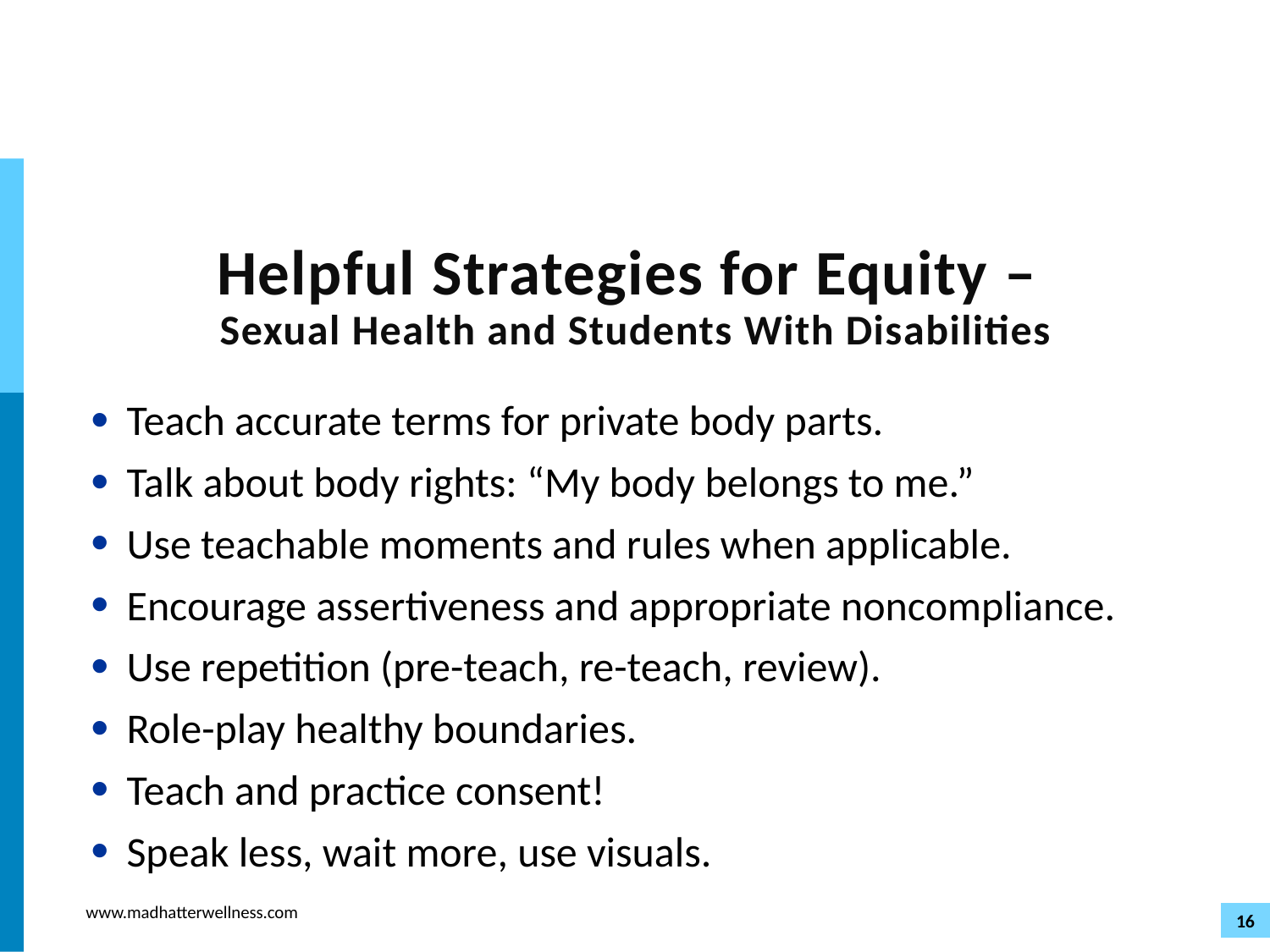

# Helpful Strategies for Equity – Sexual Health and Students With Disabilities
Teach accurate terms for private body parts.
Talk about body rights: “My body belongs to me.”
Use teachable moments and rules when applicable.
Encourage assertiveness and appropriate noncompliance.
Use repetition (pre-teach, re-teach, review).
Role-play healthy boundaries.
Teach and practice consent!
Speak less, wait more, use visuals.